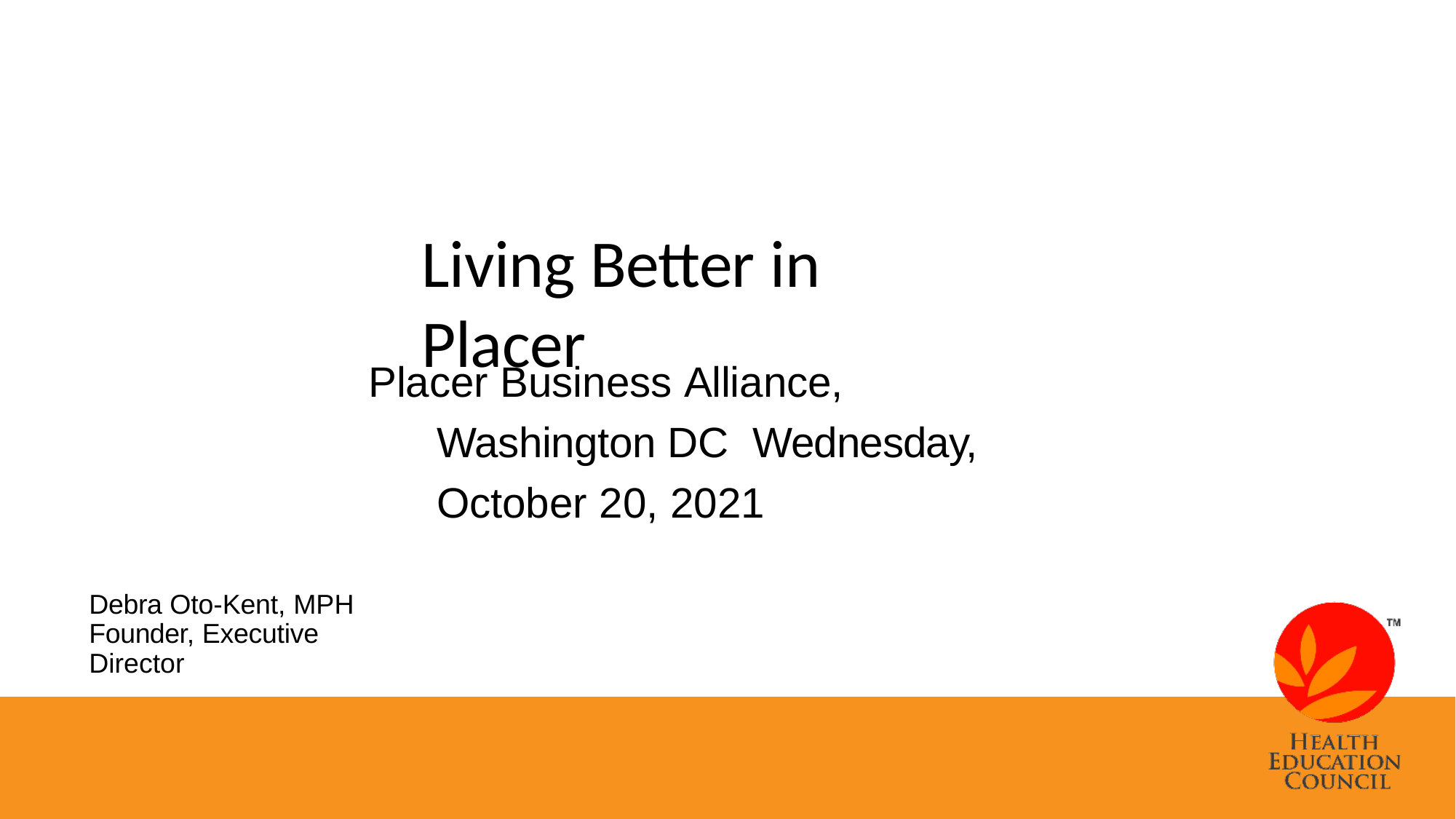

# Living Better in Placer
Placer Business Alliance, Washington DC  Wednesday, October 20, 2021
Debra Oto-Kent, MPH  Founder, Executive Director